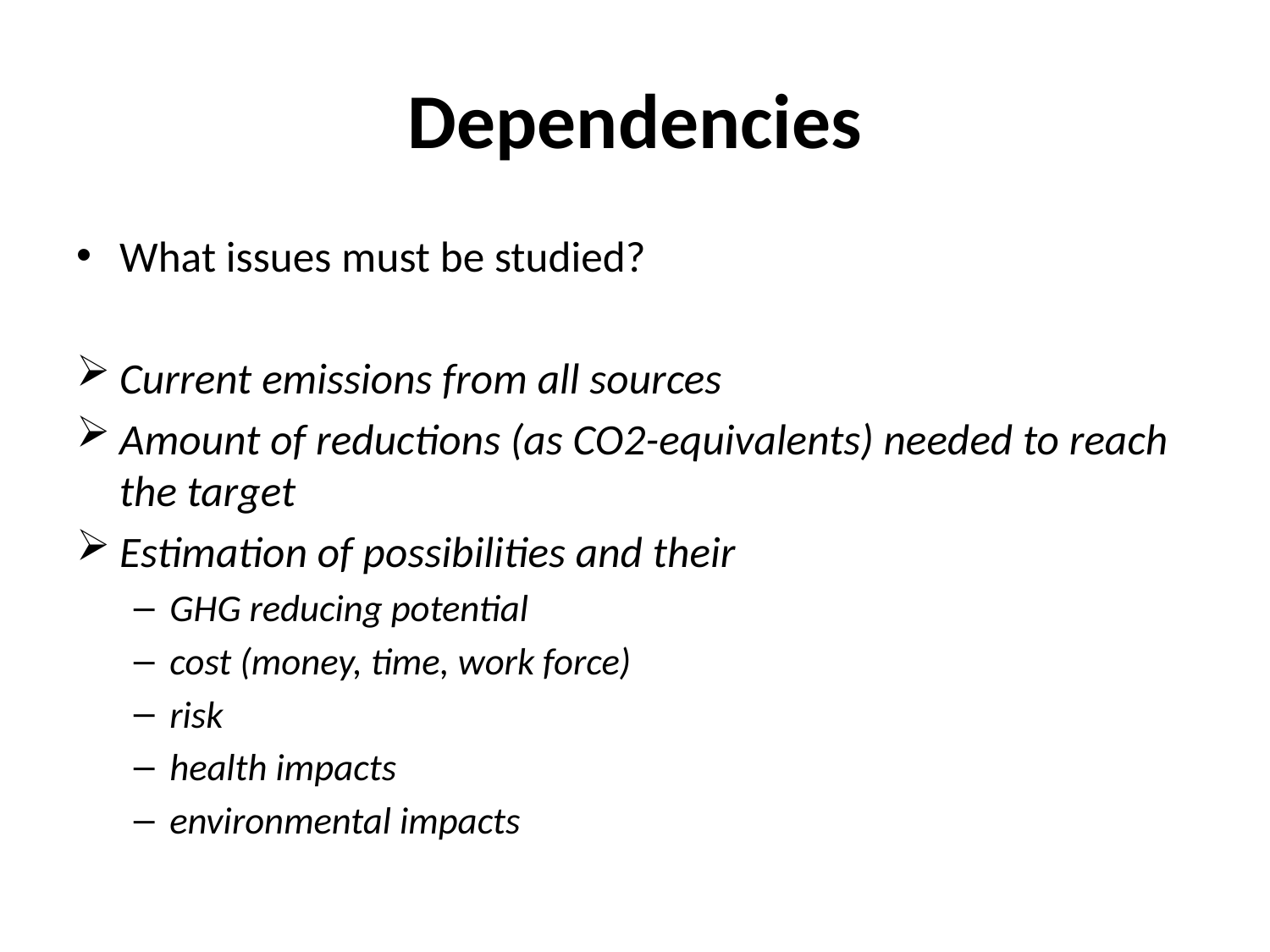

# Dependencies
What issues must be studied?

Current emissions from all sources
Amount of reductions (as CO2-equivalents) needed to reach the target
Estimation of possibilities and their
GHG reducing potential
cost (money, time, work force)
risk
health impacts
environmental impacts